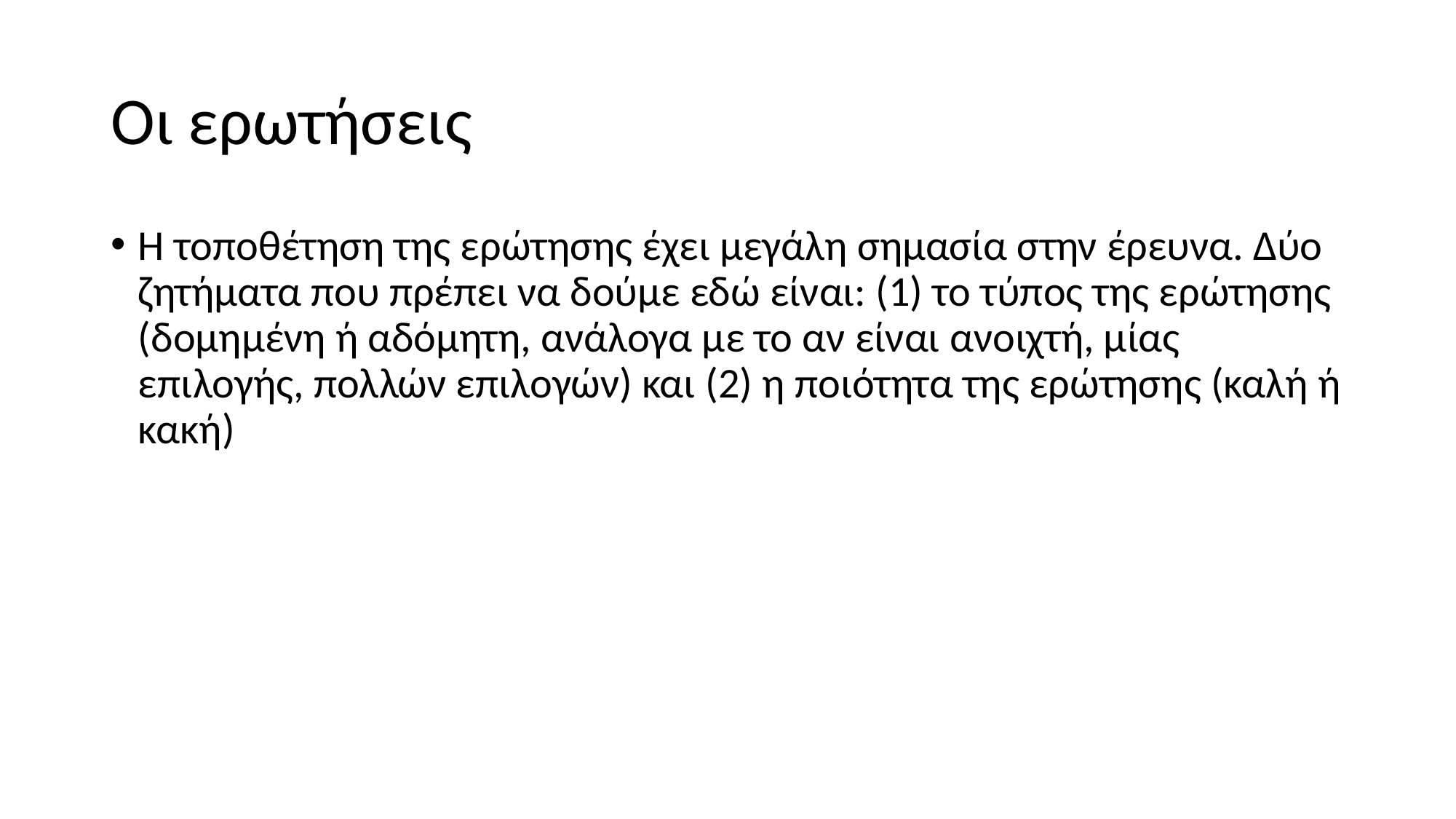

# Οι ερωτήσεις
Η τοποθέτηση της ερώτησης έχει μεγάλη σημασία στην έρευνα. Δύο ζητήματα που πρέπει να δούμε εδώ είναι: (1) το τύπος της ερώτησης (δομημένη ή αδόμητη, ανάλογα με το αν είναι ανοιχτή, μίας επιλογής, πολλών επιλογών) και (2) η ποιότητα της ερώτησης (καλή ή κακή)